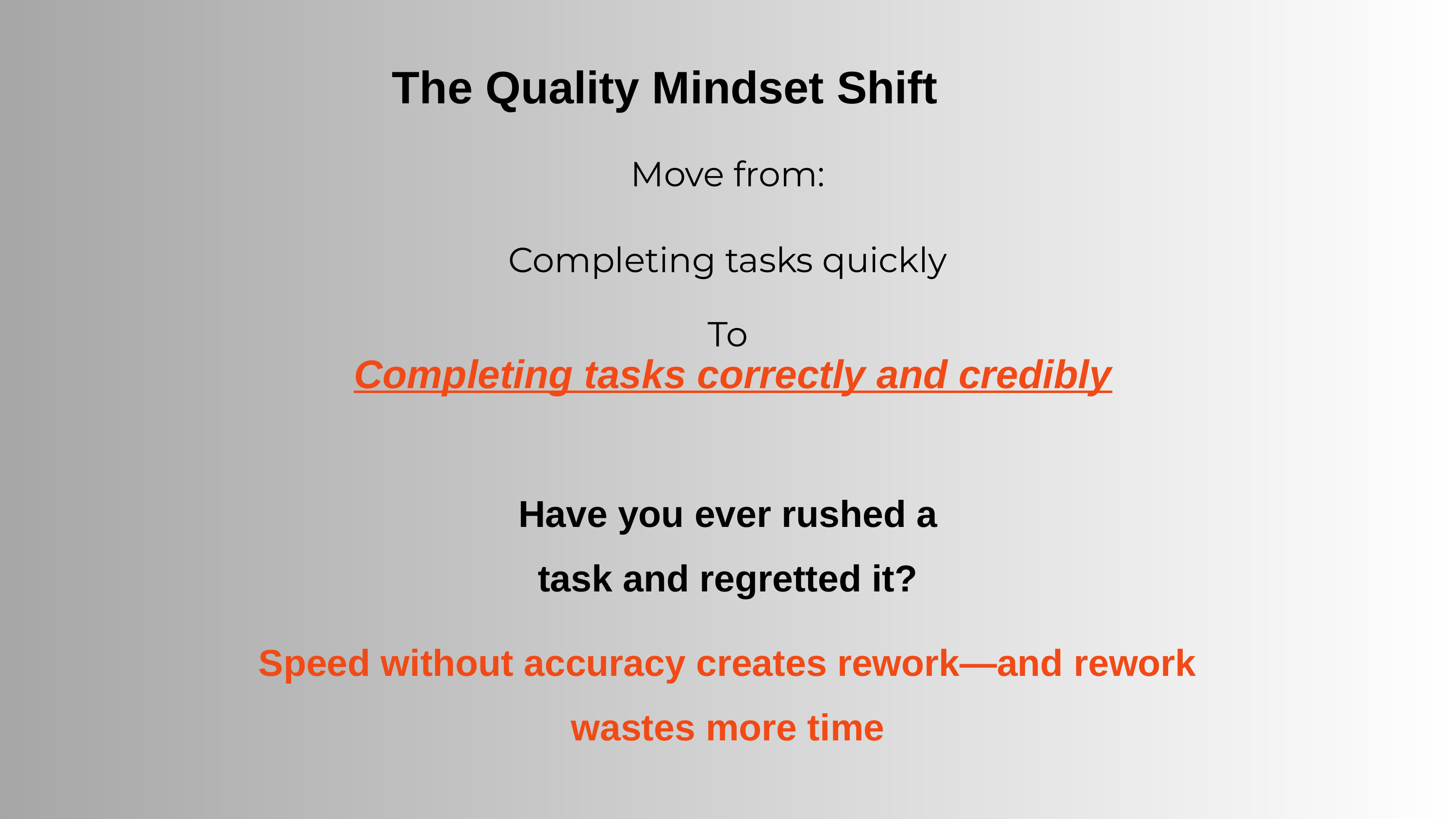

The Quality Mindset Shift
Move from:

Completing tasks quickly

To
 Completing tasks correctly and credibly

Have you ever rushed a task and regretted it?
Speed without accuracy creates rework—and rework wastes more time